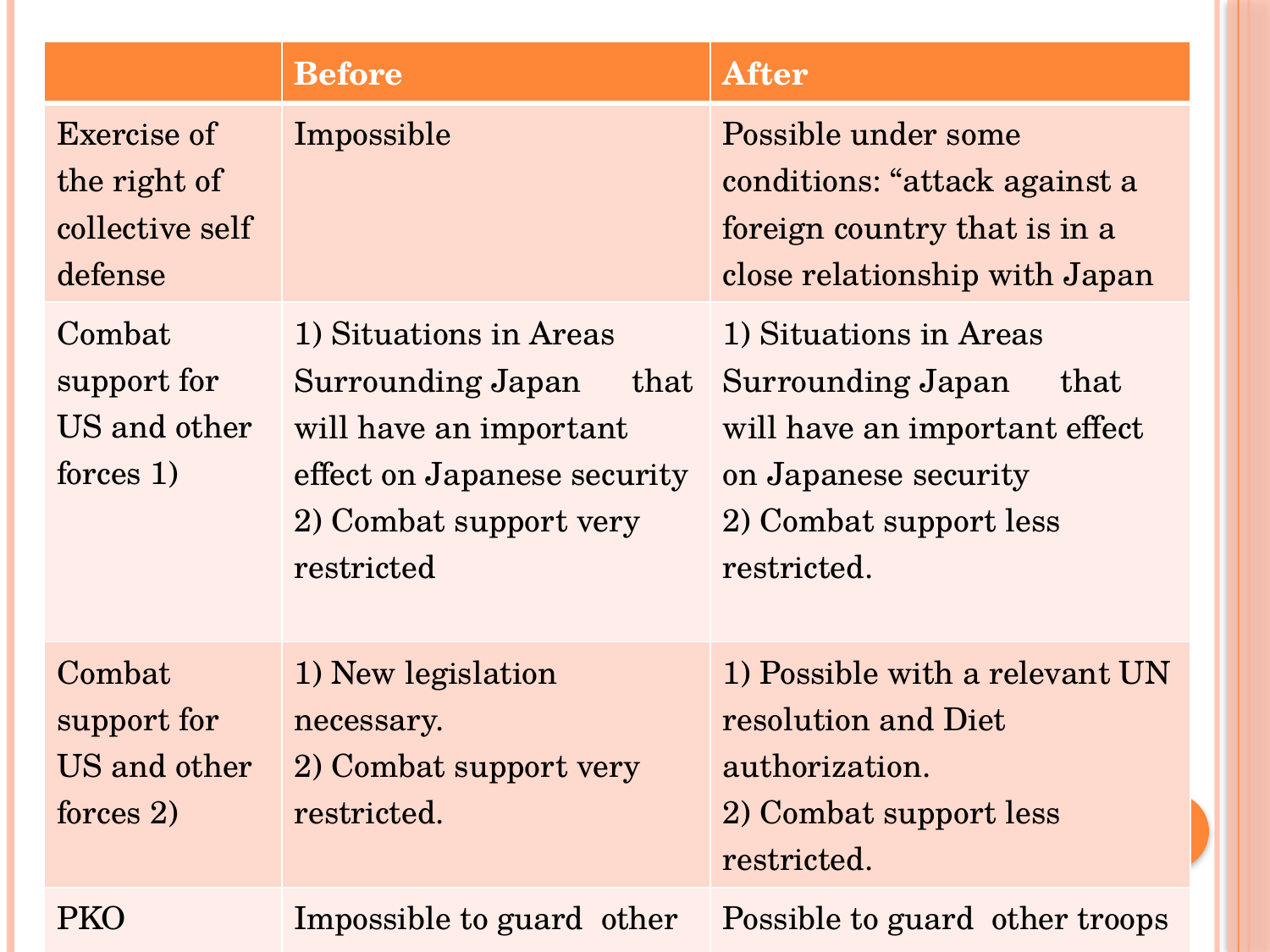

|  | Before | After |
| --- | --- | --- |
| Exercise of the right of collective self defense | Impossible | Possible under some conditions: “attack against a foreign country that is in a close relationship with Japan |
| Combat support for US and other forces 1) | 1) Situations in Areas Surrounding Japan　that will have an important effect on Japanese security 2) Combat support very restricted | 1) Situations in Areas Surrounding Japan　that will have an important effect on Japanese security 2) Combat support less restricted. |
| Combat support for US and other forces 2) | 1) New legislation necessary. 2) Combat support very restricted. | 1) Possible with a relevant UN resolution and Diet authorization. 2) Combat support less restricted. |
| PKO | Impossible to guard other troops or private citizens. | Possible to guard other troops or private citizens. |
45